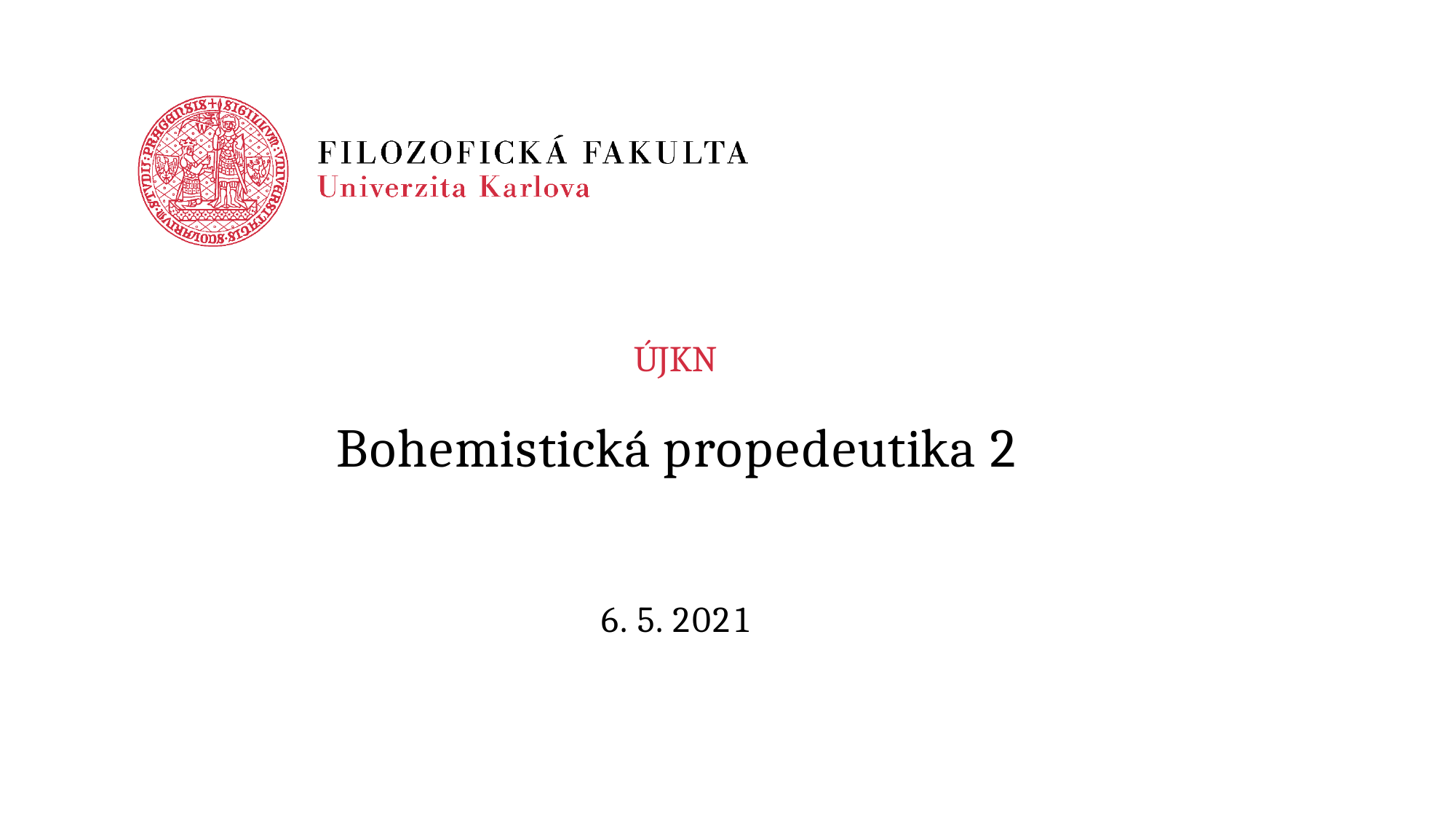

ÚJKN
# Bohemistická propedeutika 2
6. 5. 2021